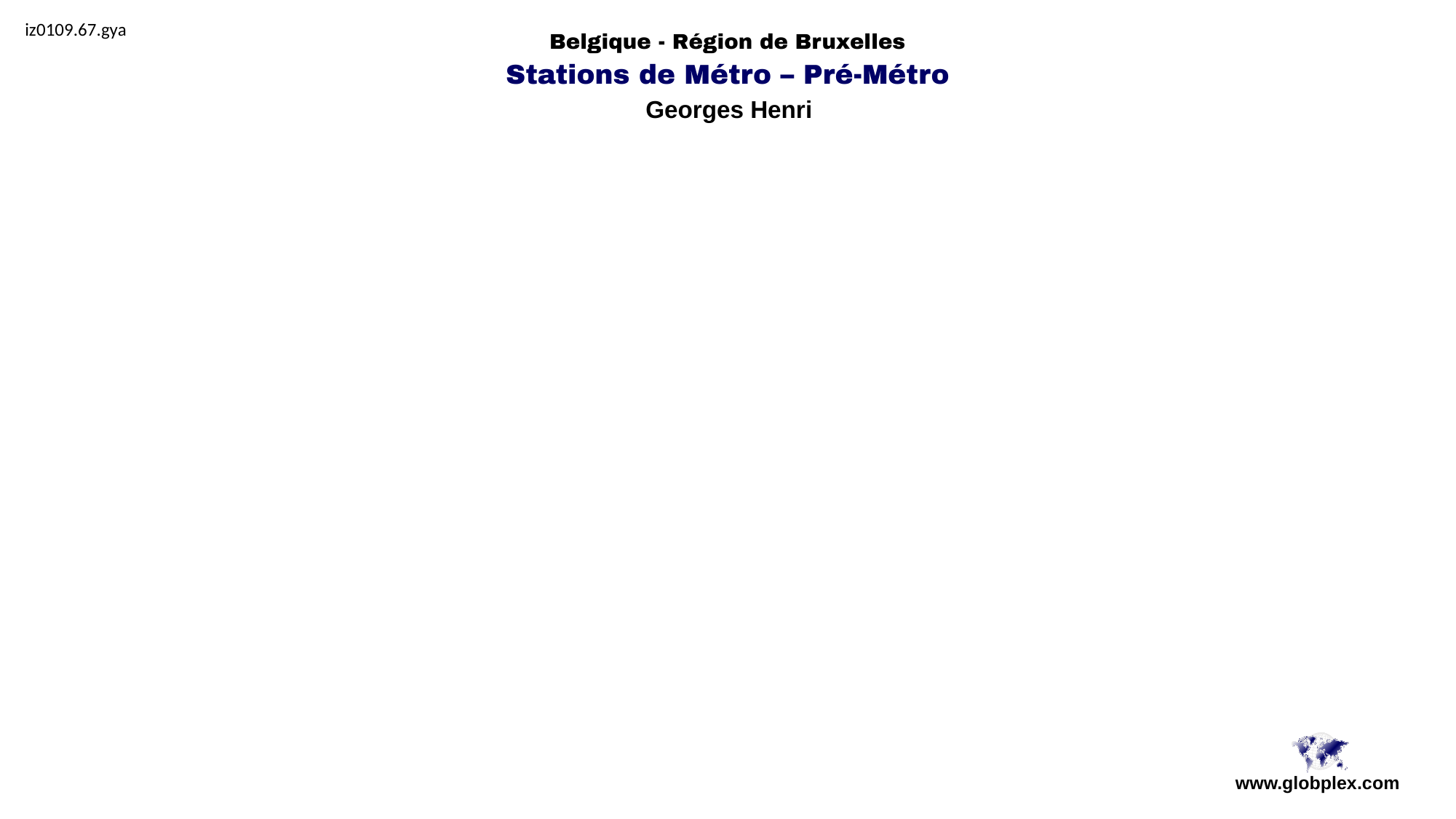

iz0109.67.gya
Belgique - Région de Bruxelles
Stations de Métro – Pré-Métro
Georges Henri

www.globplex.com